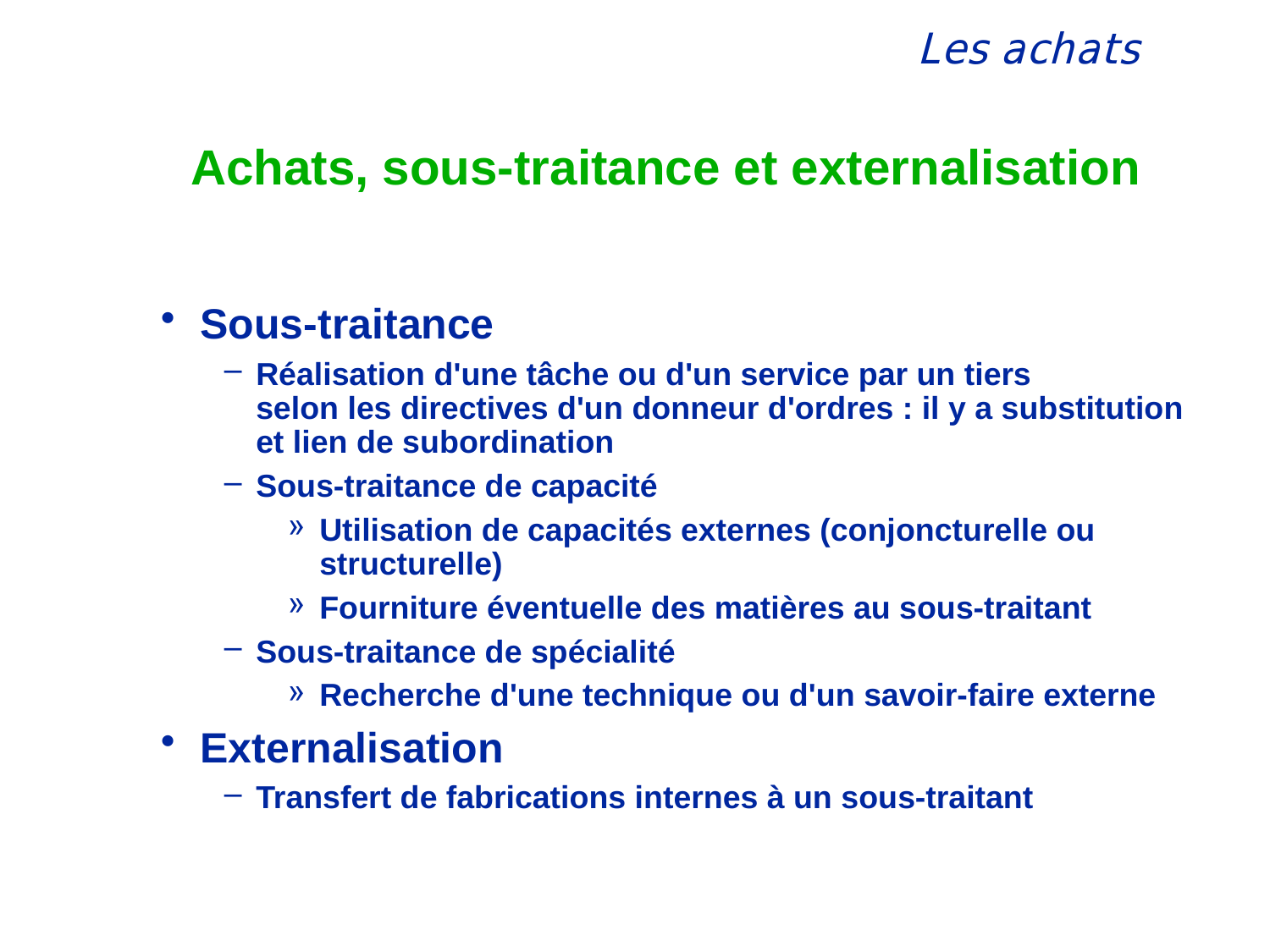

# Achats, sous-traitance et externalisation

Sous-traitance
Réalisation d'une tâche ou d'un service par un tiers
selon les directives d'un donneur d'ordres : il y a substitution et lien de subordination
Sous-traitance de capacité
Utilisation de capacités externes (conjoncturelle ou structurelle)
Fourniture éventuelle des matières au sous-traitant
Sous-traitance de spécialité
Recherche d'une technique ou d'un savoir-faire externe
Externalisation
Transfert de fabrications internes à un sous-traitant